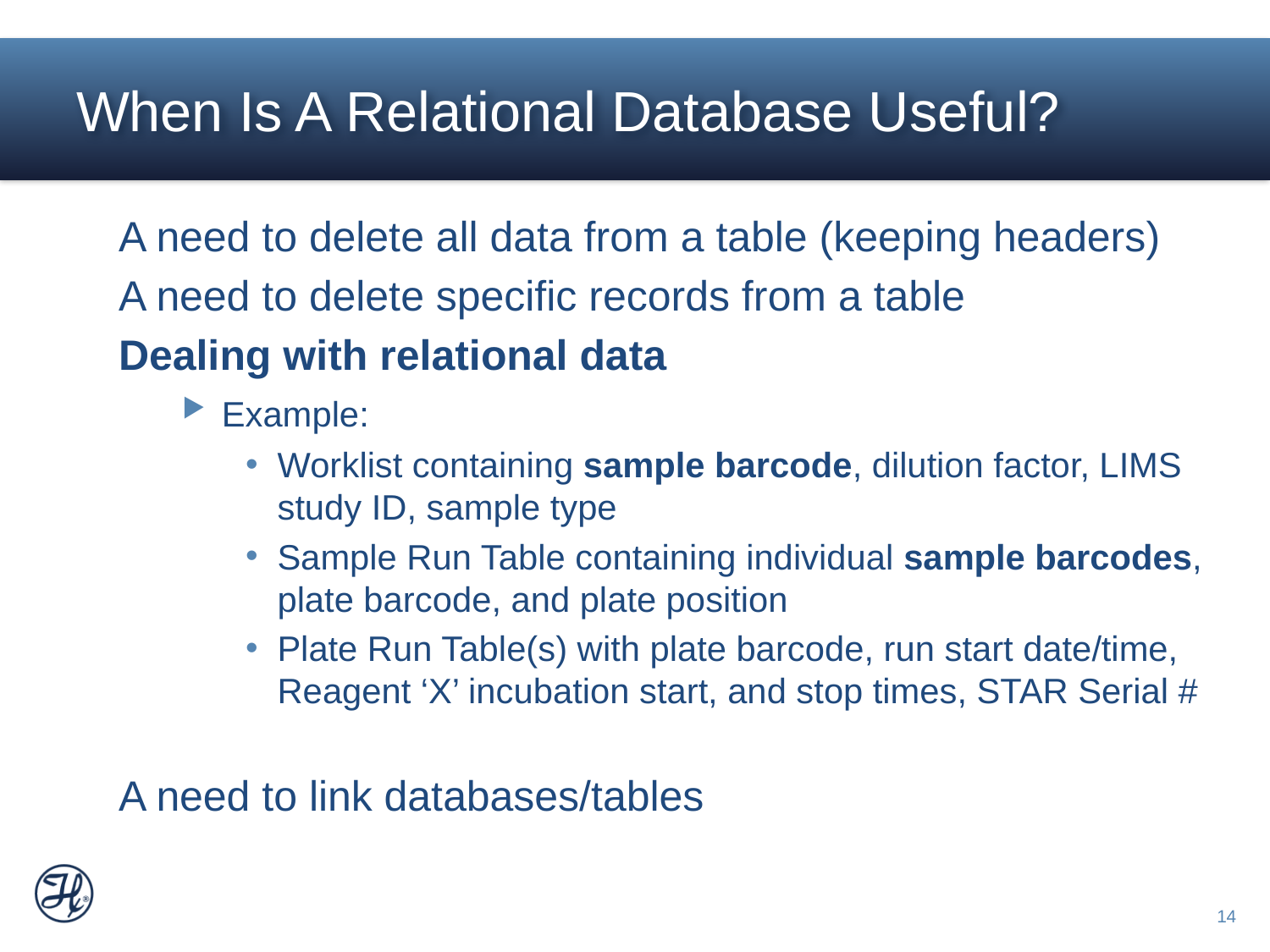

# When Is A Relational Database Useful?
A need to delete all data from a table (keeping headers)
A need to delete specific records from a table
Dealing with relational data
Example:
Worklist containing sample barcode, dilution factor, LIMS study ID, sample type
Sample Run Table containing individual sample barcodes, plate barcode, and plate position
Plate Run Table(s) with plate barcode, run start date/time, Reagent ‘X’ incubation start, and stop times, STAR Serial #

A need to link databases/tables